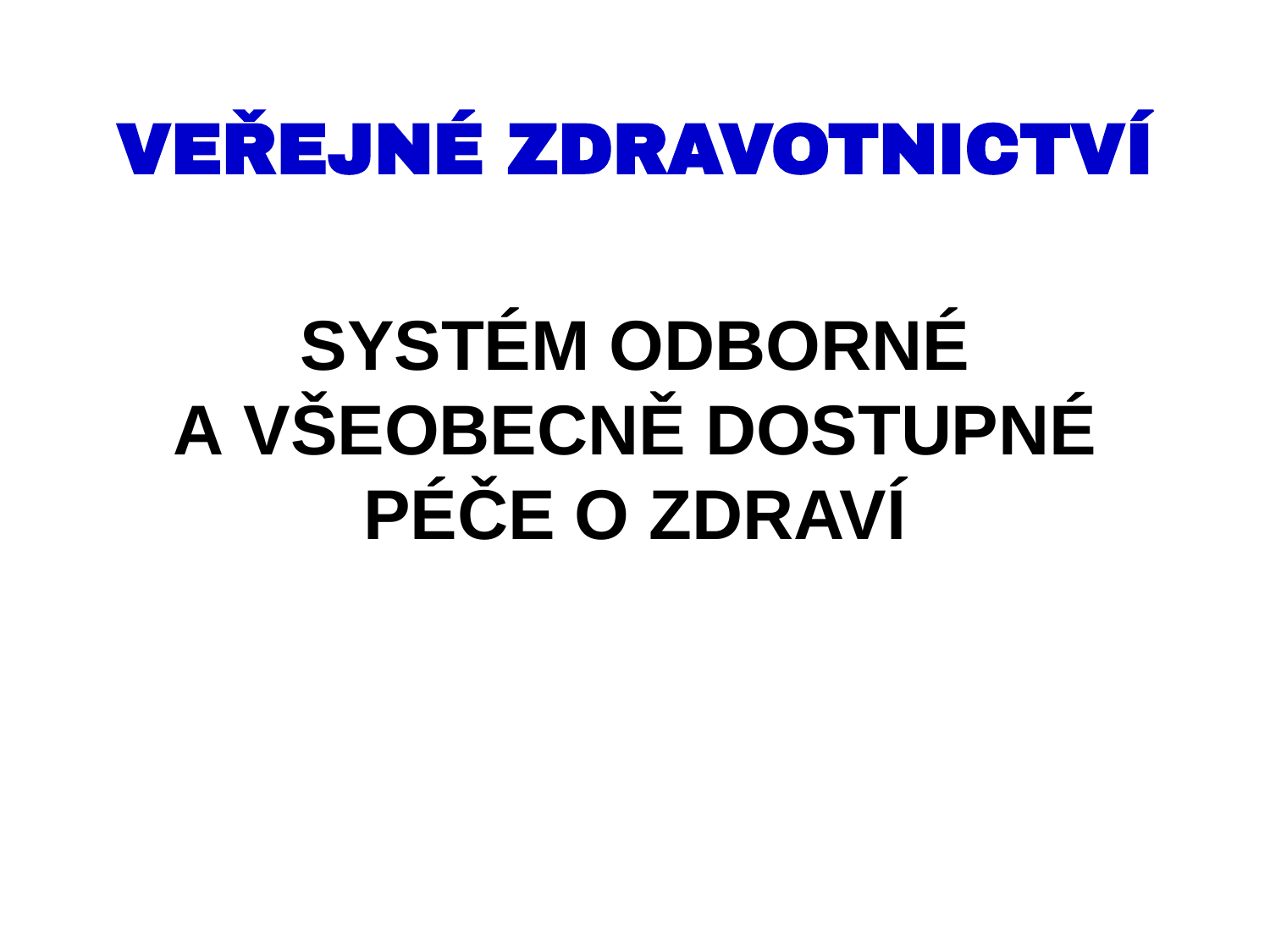

VEŘEJNÉ ZDRAVOTNICTVÍ

SYSTÉM ODBORNÉ A VŠEOBECNĚ DOSTUPNÉ PÉČE O ZDRAVÍ